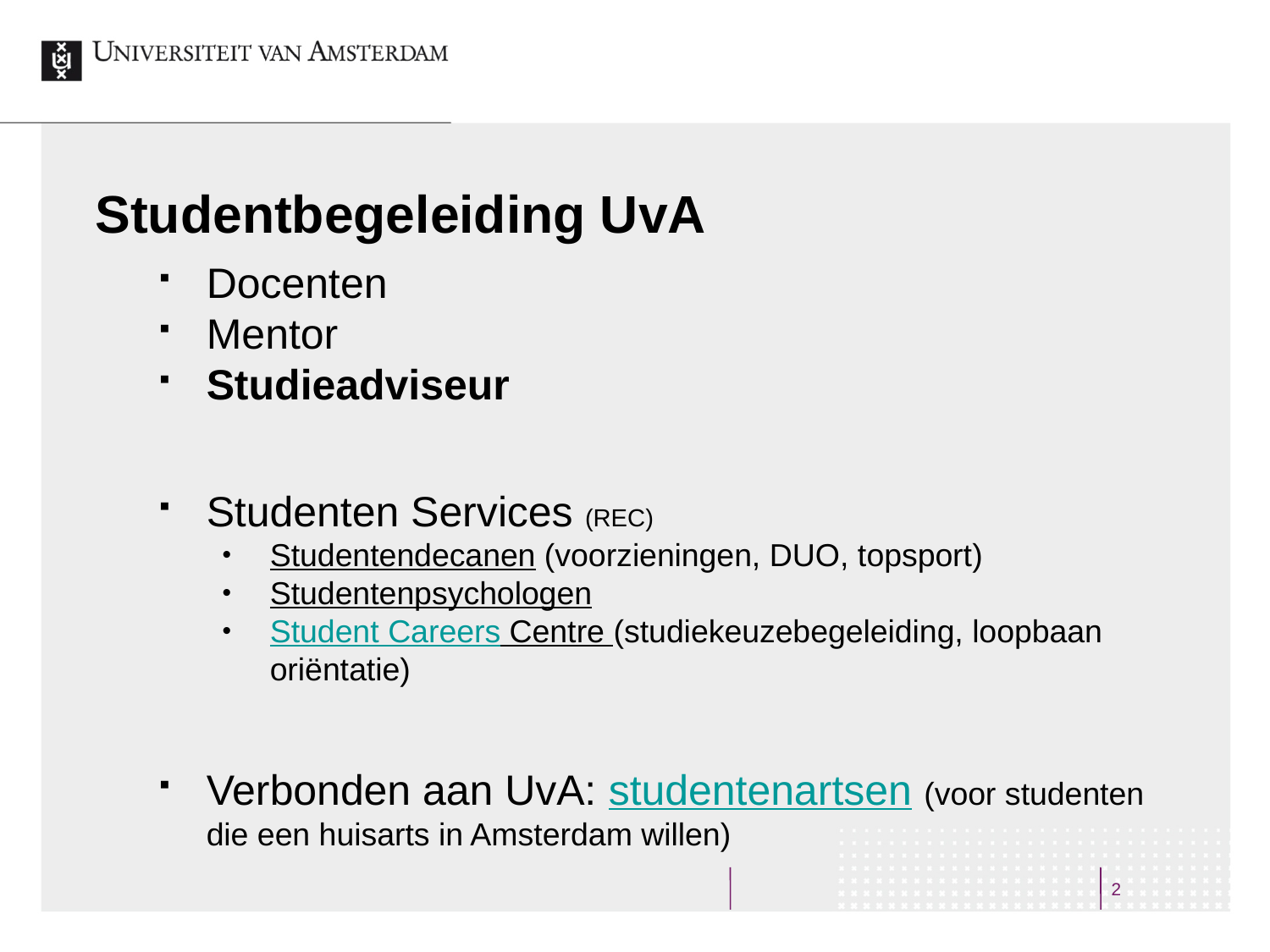

# Studentbegeleiding UvA
Docenten
Mentor
Studieadviseur

Studenten Services (REC)
Studentendecanen (voorzieningen, DUO, topsport)
Studentenpsychologen
Student Careers Centre (studiekeuzebegeleiding, loopbaan oriëntatie)

Verbonden aan UvA: studentenartsen (voor studenten die een huisarts in Amsterdam willen)

2